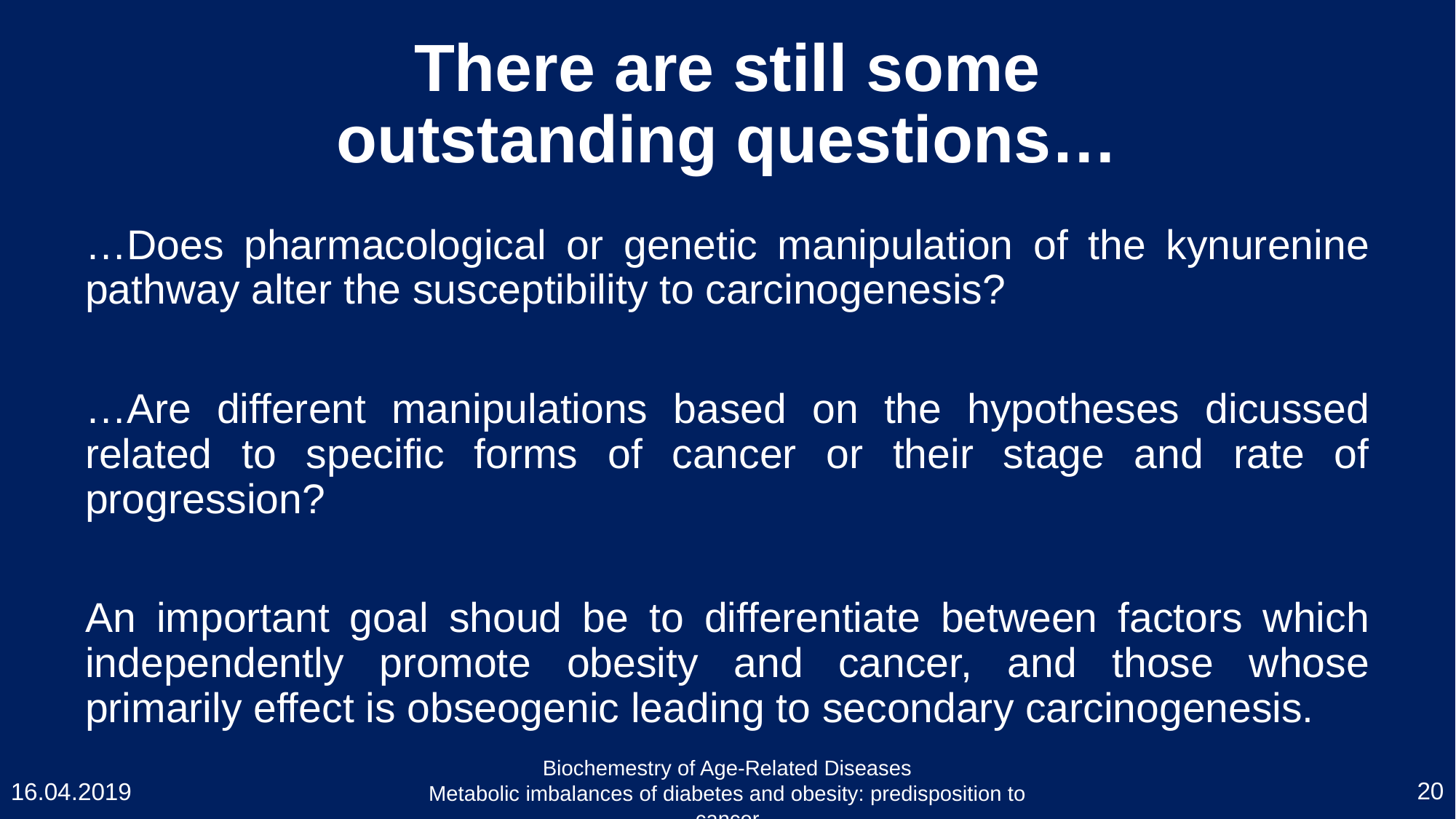

# There are still some outstanding questions…
…Does pharmacological or genetic manipulation of the kynurenine pathway alter the susceptibility to carcinogenesis?

…Are different manipulations based on the hypotheses dicussed related to specific forms of cancer or their stage and rate of progression?

An important goal shoud be to differentiate between factors which independently promote obesity and cancer, and those whose primarily effect is obseogenic leading to secondary carcinogenesis.
Biochemestry of Age-Related Diseases
Metabolic imbalances of diabetes and obesity: predisposition to cancer
20
16.04.2019